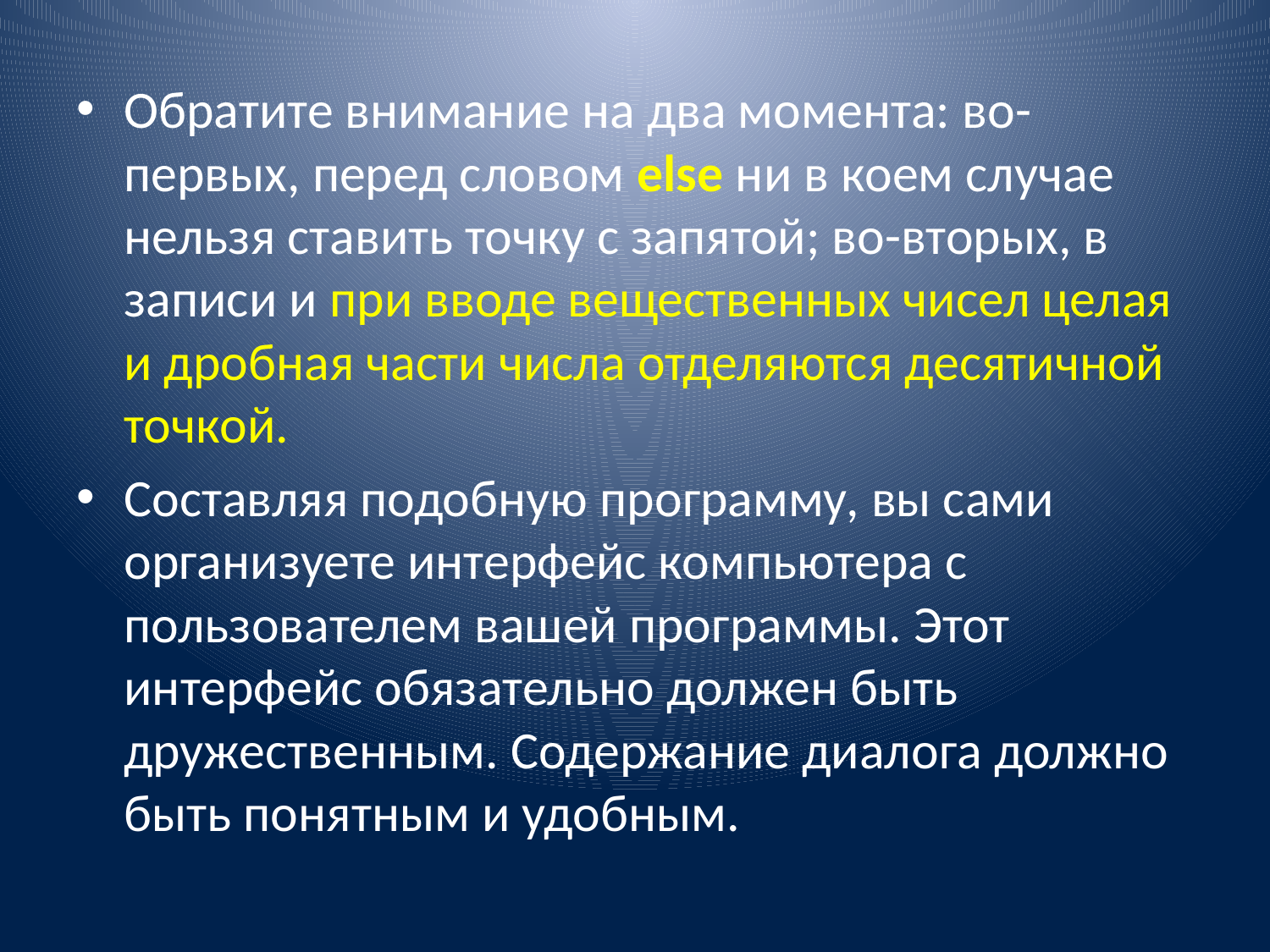

Обратите внимание на два момента: во-первых, перед словом else ни в коем случае нельзя ставить точку с запятой; во-вторых, в записи и при вводе вещественных чисел целая и дробная части числа отделяются десятичной точкой.
Составляя подобную программу, вы сами организуете интерфейс компьютера с пользователем вашей программы. Этот интерфейс обязательно должен быть дружественным. Содержание диалога должно быть понятным и удобным.